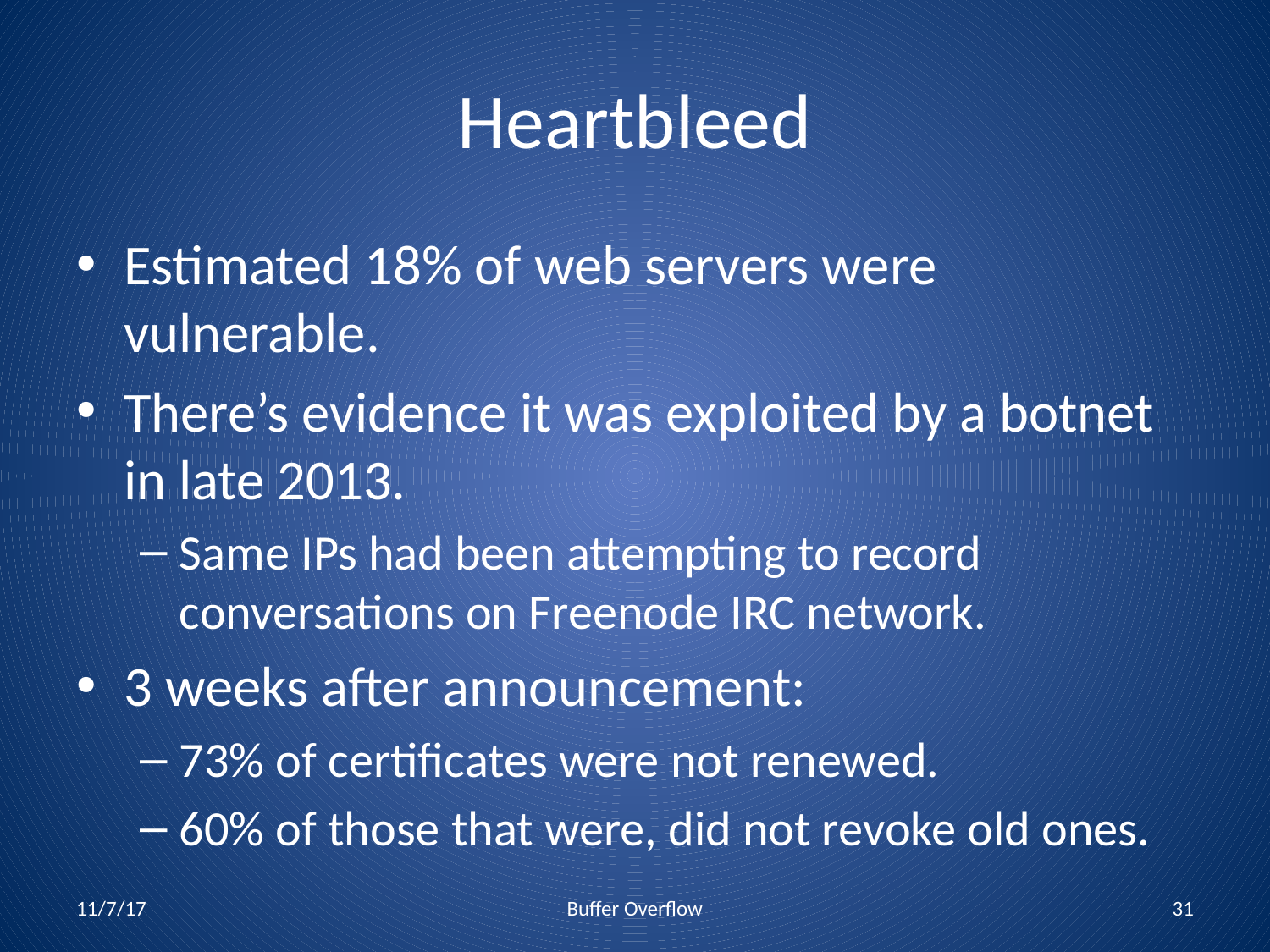

# Heartbleed
Estimated 18% of web servers were vulnerable.
There’s evidence it was exploited by a botnet in late 2013.
Same IPs had been attempting to record conversations on Freenode IRC network.
3 weeks after announcement:
73% of certificates were not renewed.
60% of those that were, did not revoke old ones.

11/7/17
Buffer Overflow
31